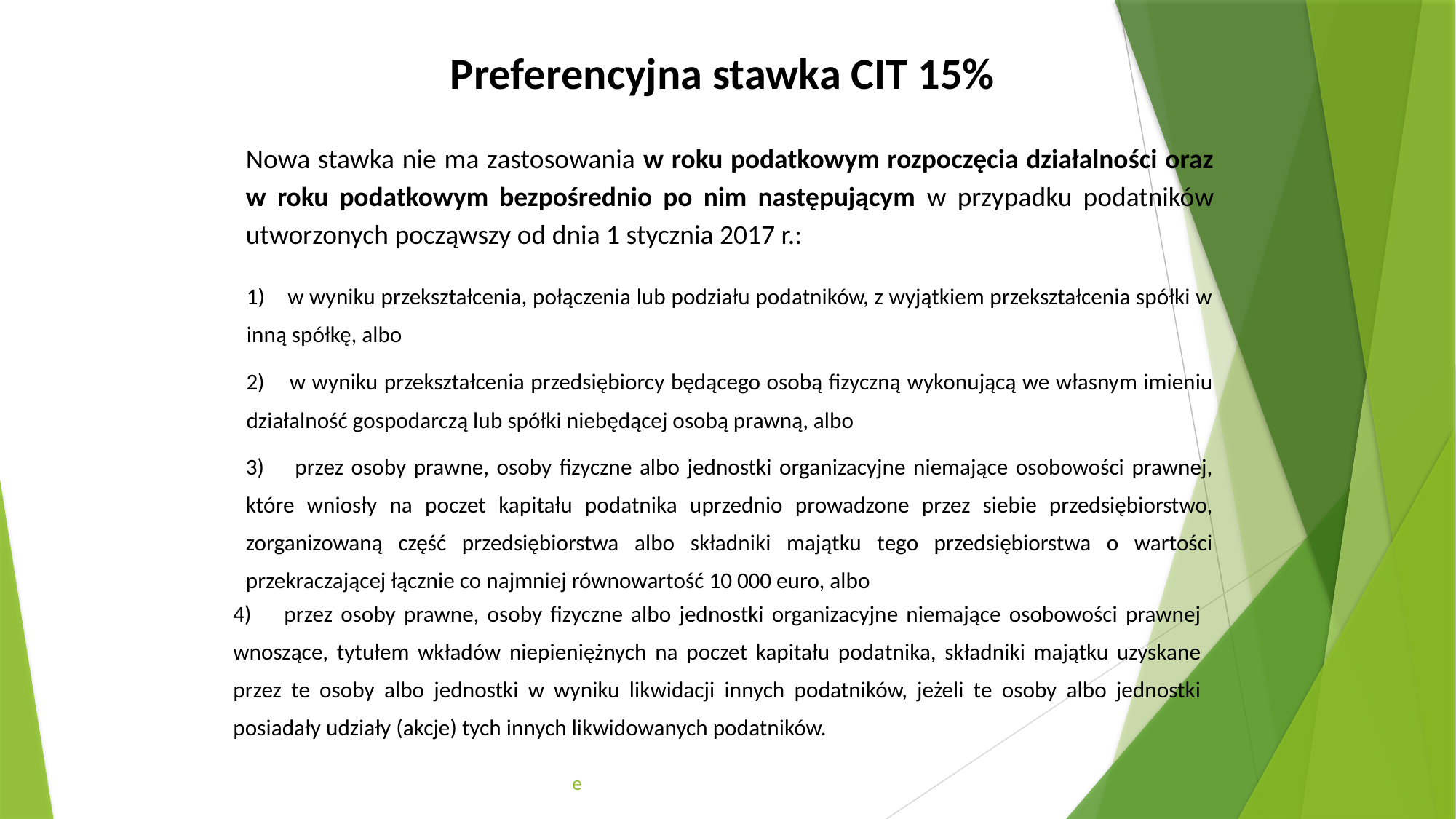

Preferencyjna stawka CIT 15%
Nowa stawka nie ma zastosowania w roku podatkowym rozpoczęcia działalności oraz w roku podatkowym bezpośrednio po nim następującym w przypadku podatników utworzonych począwszy od dnia 1 stycznia 2017 r.:
1)    w wyniku przekształcenia, połączenia lub podziału podatników, z wyjątkiem przekształcenia spółki w inną spółkę, albo
2)    w wyniku przekształcenia przedsiębiorcy będącego osobą fizyczną wykonującą we własnym imieniu działalność gospodarczą lub spółki niebędącej osobą prawną, albo
3)    przez osoby prawne, osoby fizyczne albo jednostki organizacyjne niemające osobowości prawnej, które wniosły na poczet kapitału podatnika uprzednio prowadzone przez siebie przedsiębiorstwo, zorganizowaną część przedsiębiorstwa albo składniki majątku tego przedsiębiorstwa o wartości przekraczającej łącznie co najmniej równowartość 10 000 euro, albo
4)    przez osoby prawne, osoby fizyczne albo jednostki organizacyjne niemające osobowości prawnej wnoszące, tytułem wkładów niepieniężnych na poczet kapitału podatnika, składniki majątku uzyskane przez te osoby albo jednostki w wyniku likwidacji innych podatników, jeżeli te osoby albo jednostki posiadały udziały (akcje) tych innych likwidowanych podatników.
e